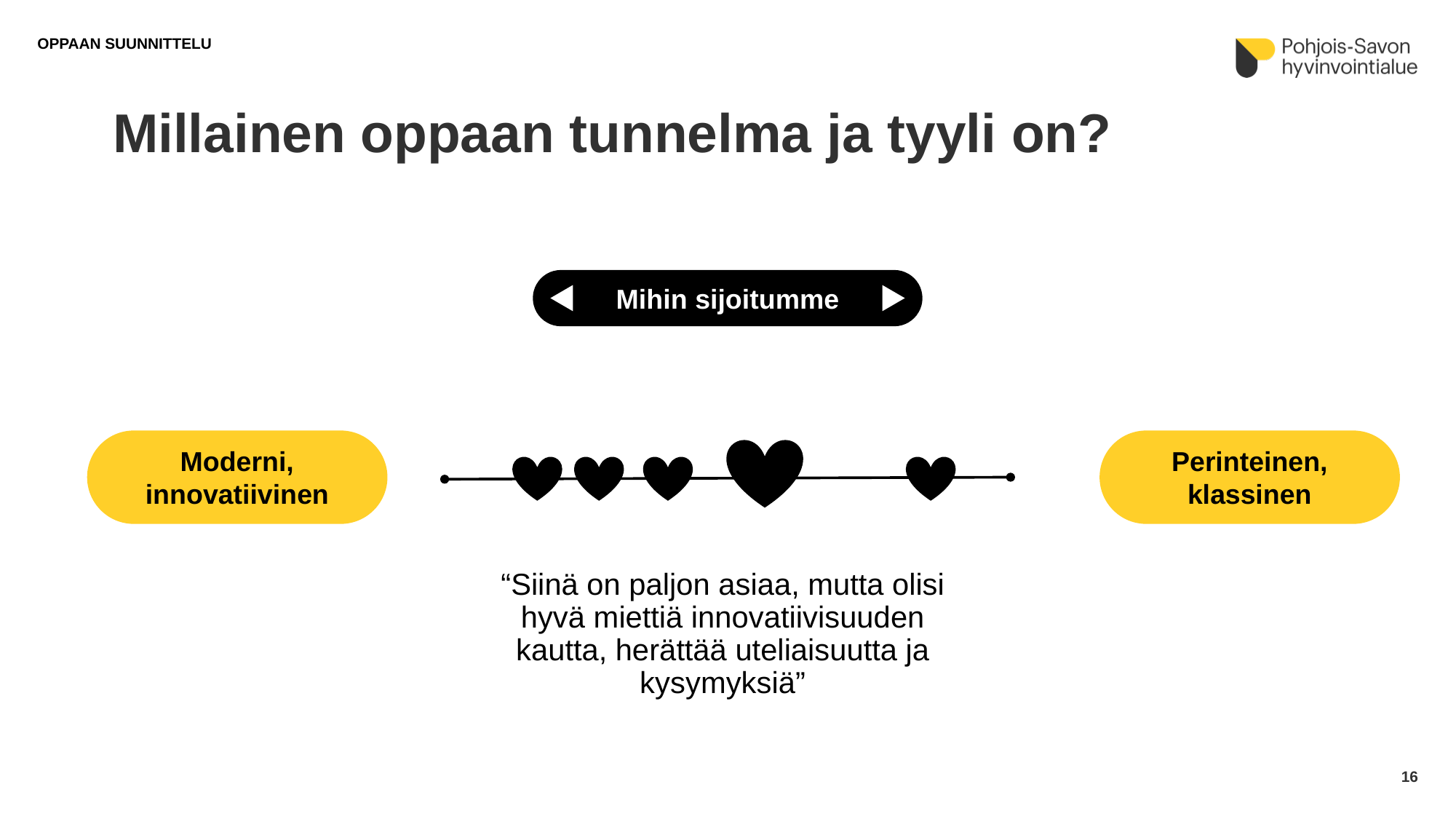

Oppaan suunnittelu
# Millainen oppaan tunnelma ja tyyli on?
Mihin sijoitumme

Moderni, innovatiivinen
Perinteinen, klassinen

“Siinä on paljon asiaa, mutta olisi hyvä miettiä innovatiivisuuden kautta, herättää uteliaisuutta ja kysymyksiä”
16